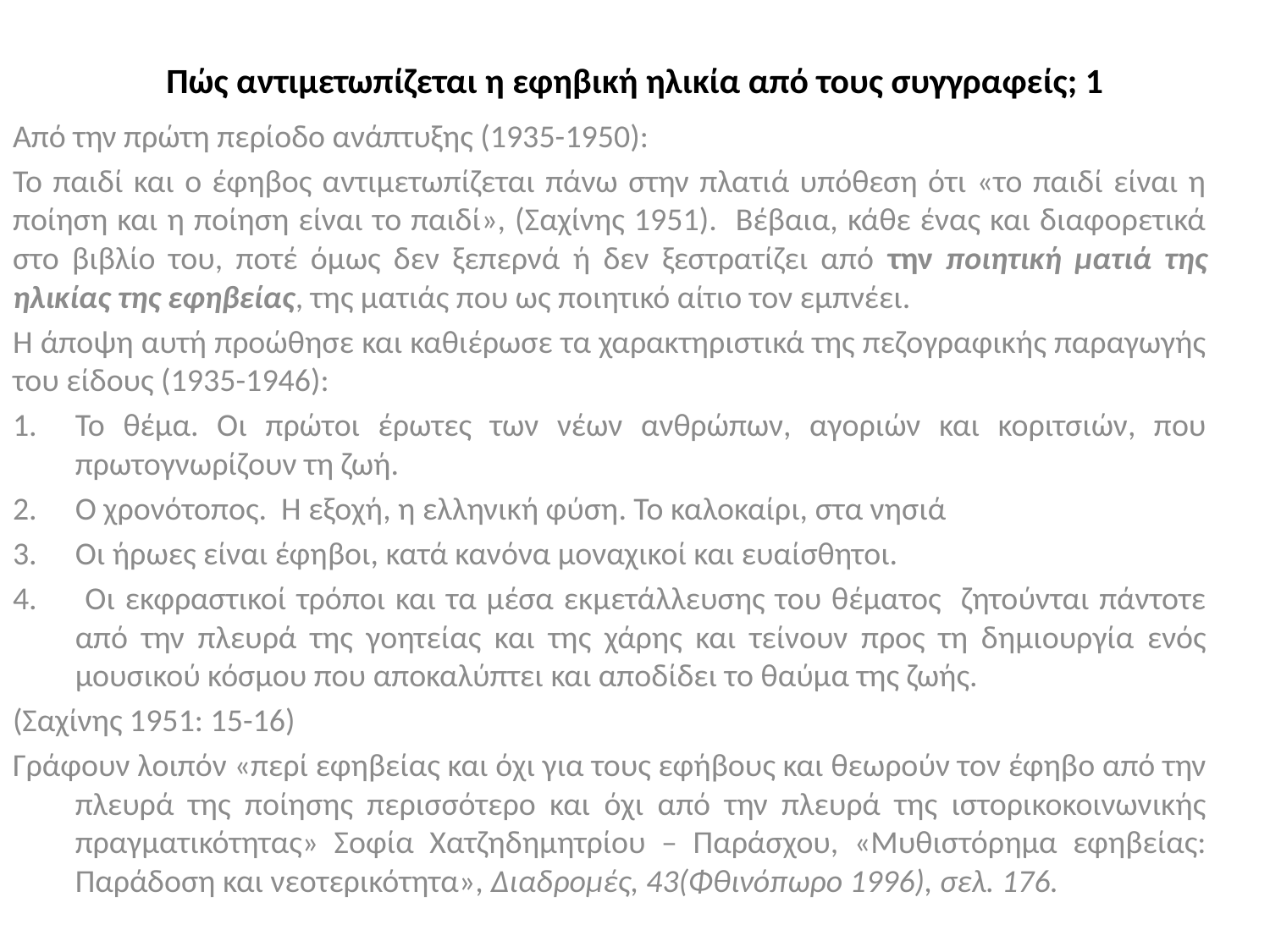

# Πώς αντιμετωπίζεται η εφηβική ηλικία από τους συγγραφείς; 1
Από την πρώτη περίοδο ανάπτυξης (1935-1950):
Το παιδί και ο έφηβος αντιμετωπίζεται πάνω στην πλατιά υπόθεση ότι «το παιδί είναι η ποίηση και η ποίηση είναι το παιδί», (Σαχίνης 1951).  Βέβαια, κάθε ένας και διαφορετικά στο βιβλίο του, ποτέ όμως δεν ξεπερνά ή δεν ξεστρατίζει από την ποιητική ματιά της ηλικίας της εφηβείας, της ματιάς που ως ποιητικό αίτιο τον εμπνέει.
Η άποψη αυτή προώθησε και καθιέρωσε τα χαρακτηριστικά της πεζογραφικής παραγωγής του είδους (1935-1946):
Το θέμα. Οι πρώτοι έρωτες των νέων ανθρώπων, αγοριών και κοριτσιών, που πρωτογνωρίζουν τη ζωή.
Ο χρονότοπος.  Η εξοχή, η ελληνική φύση. Το καλοκαίρι, στα νησιά
Οι ήρωες είναι έφηβοι, κατά κανόνα μοναχικοί και ευαίσθητοι.
 Οι εκφραστικοί τρόποι και τα μέσα εκμετάλλευσης του θέματος  ζητούνται πάντοτε από την πλευρά της γοητείας και της χάρης και τείνουν προς τη δημιουργία ενός μουσικού κόσμου που αποκαλύπτει και αποδίδει το θαύμα της ζωής.
(Σαχίνης 1951: 15-16)
Γράφουν λοιπόν «περί εφηβείας και όχι για τους εφήβους και θεωρούν τον έφηβο από την πλευρά της ποίησης περισσότερο και όχι από την πλευρά της ιστορικοκοινωνικής πραγματικότητας» Σοφία Χατζηδημητρίου – Παράσχου, «Μυθιστόρημα εφηβείας: Παράδοση και νεοτερικότητα», Διαδρομές, 43(Φθινόπωρο 1996), σελ. 176.